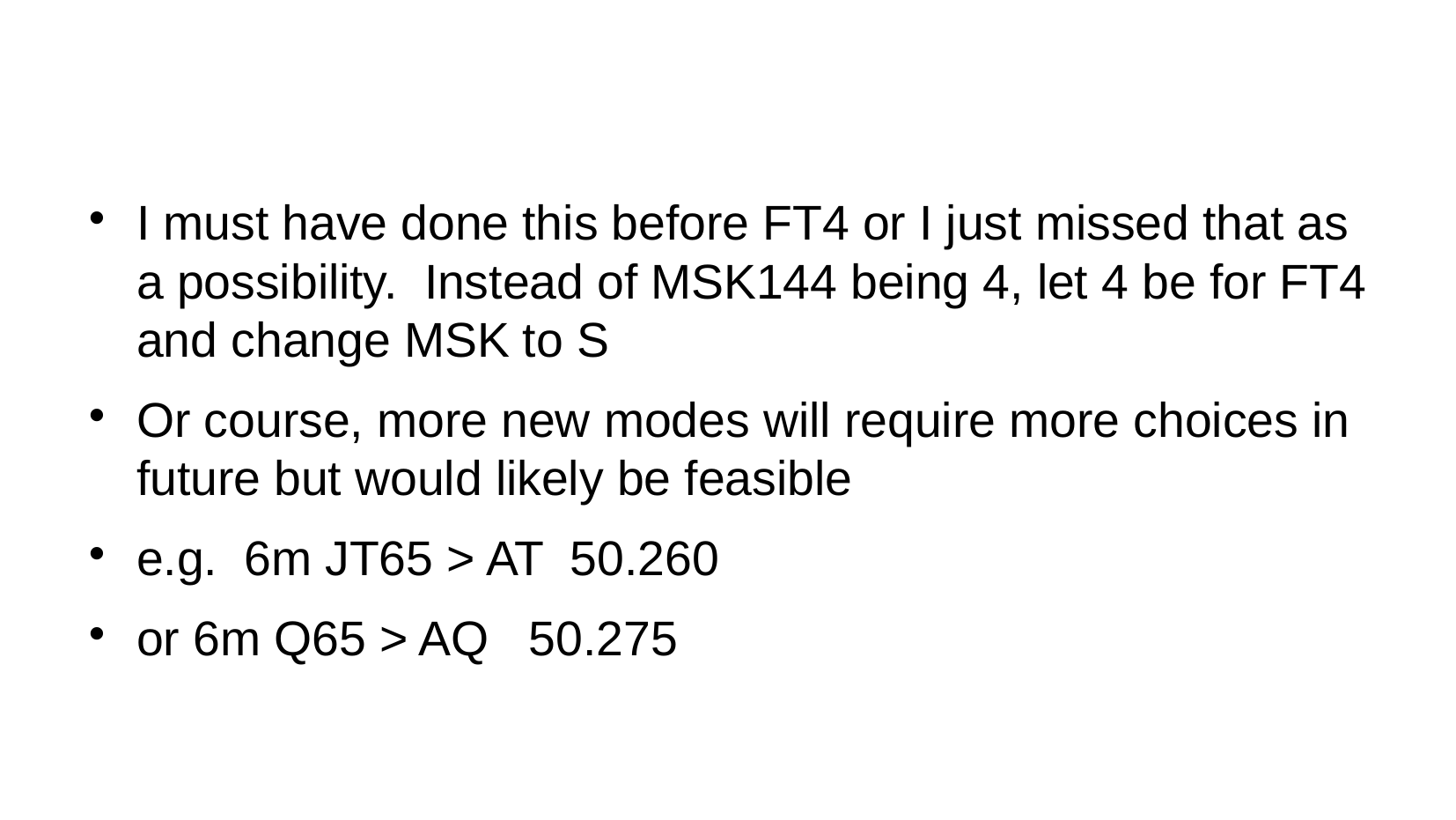

I must have done this before FT4 or I just missed that as a possibility.  Instead of MSK144 being 4, let 4 be for FT4 and change MSK to S
Or course, more new modes will require more choices in future but would likely be feasible
e.g.  6m JT65 > AT  50.260
or 6m Q65 > AQ   50.275